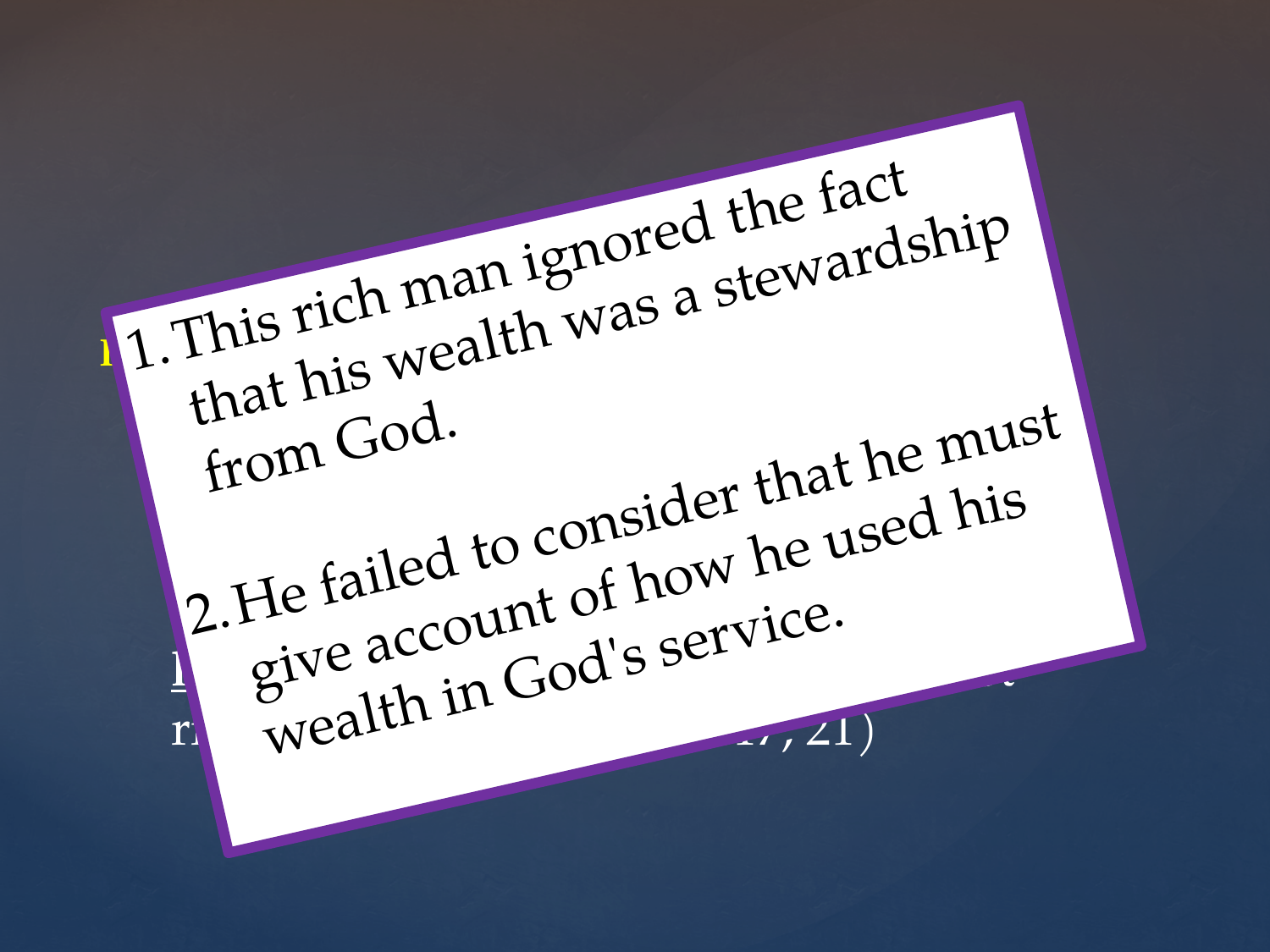

The sin of misusing wealth
This rich man ignored the fact that his wealth was a stewardship from God.
He failed to consider that he must give account of how he used his wealth in God's service.
“What shall I do?...So is the one who lays up treasure for himself and is not rich toward God” (Lk. 12:17, 21)